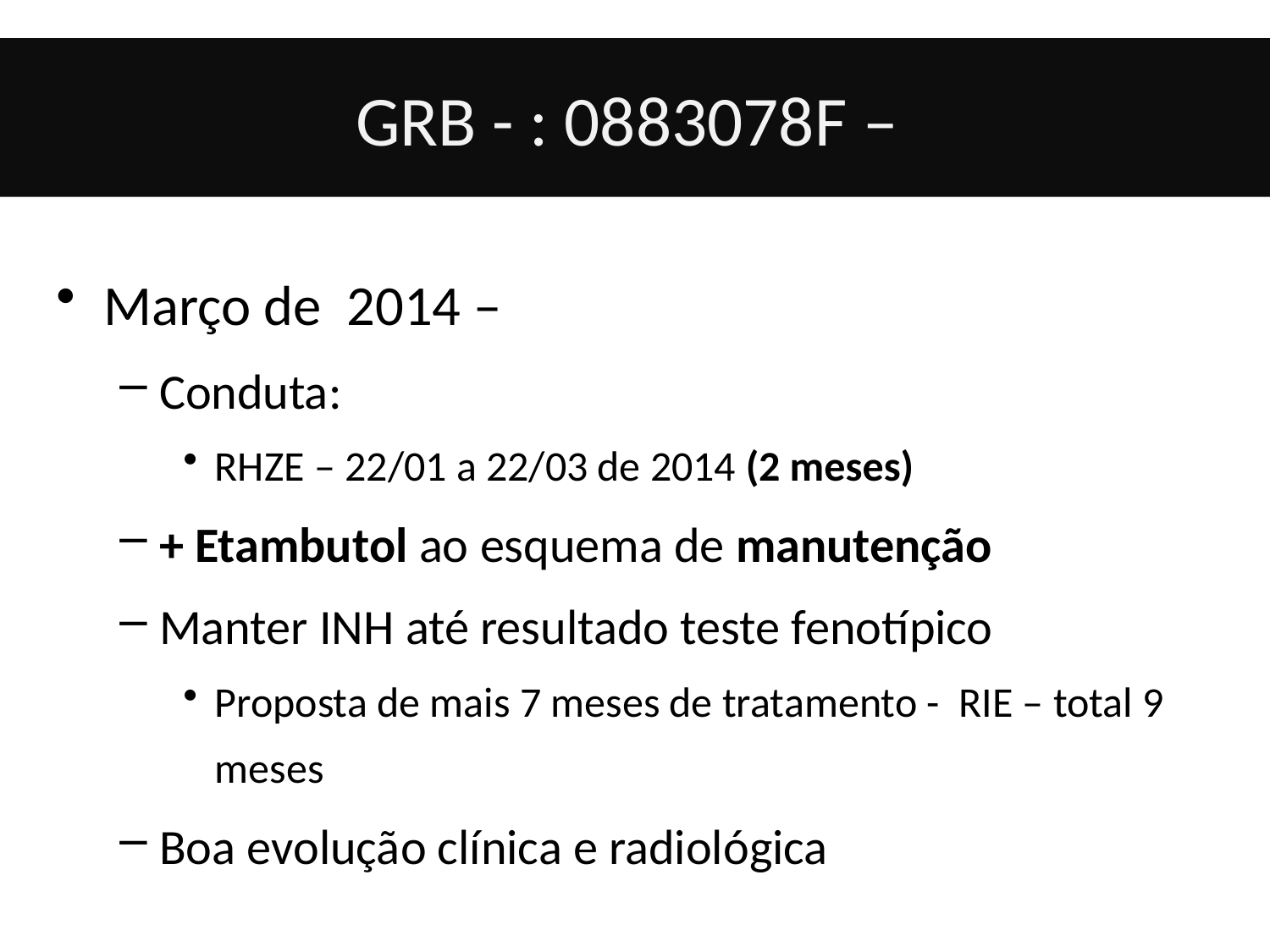

# GRB - : 0883078F –
Março de  2014 –
Conduta:
RHZE – 22/01 a 22/03 de 2014 (2 meses)
+ Etambutol ao esquema de manutenção
Manter INH até resultado teste fenotípico
Proposta de mais 7 meses de tratamento -  RIE – total 9 meses
Boa evolução clínica e radiológica